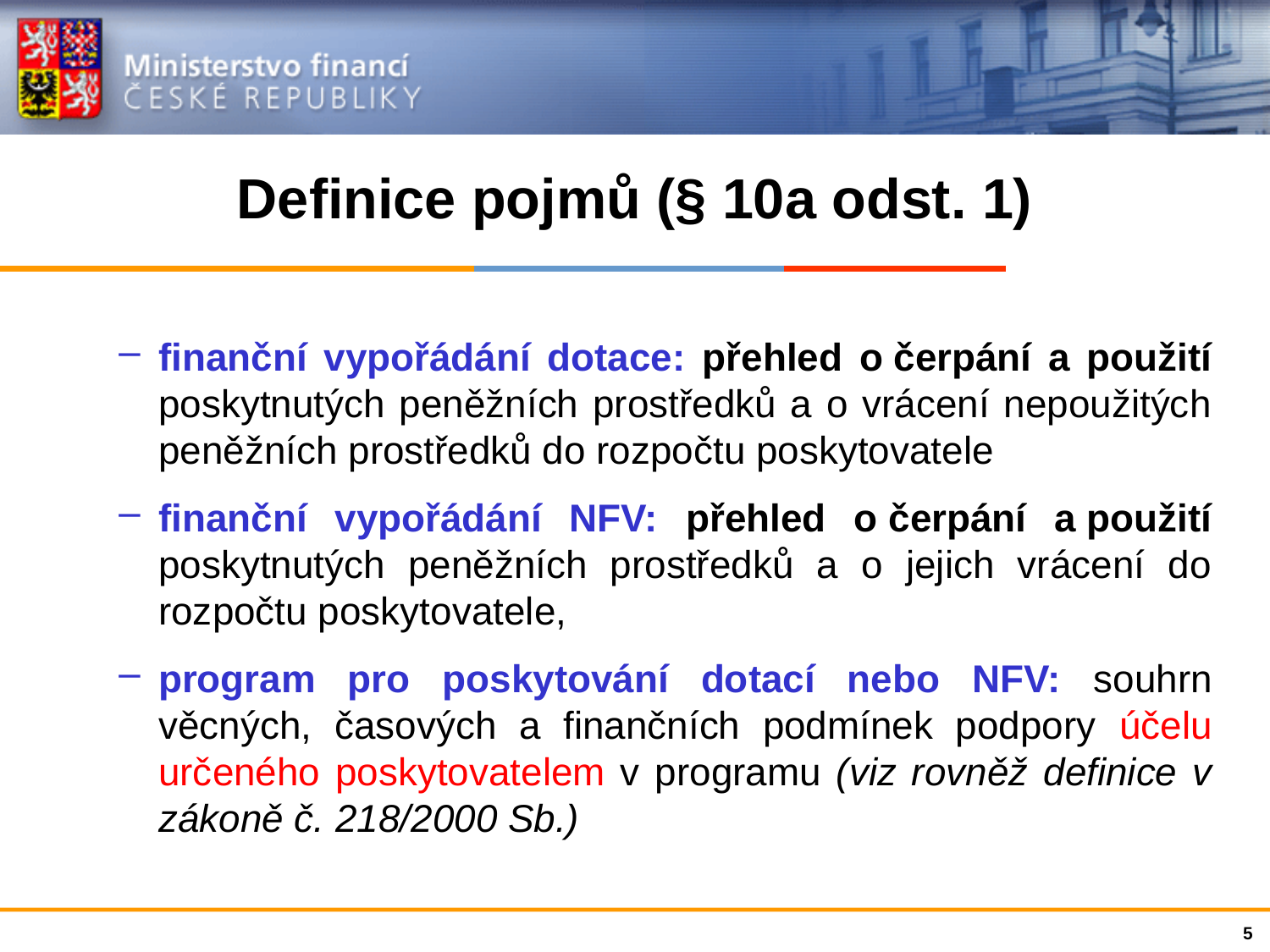

# Definice pojmů (§ 10a odst. 1)
finanční vypořádání dotace: přehled o čerpání a použití poskytnutých peněžních prostředků a o vrácení nepoužitých peněžních prostředků do rozpočtu poskytovatele
finanční vypořádání NFV: přehled o čerpání a použití poskytnutých peněžních prostředků a o jejich vrácení do rozpočtu poskytovatele,
program pro poskytování dotací nebo NFV: souhrn věcných, časových a finančních podmínek podpory účelu určeného poskytovatelem v programu (viz rovněž definice v zákoně č. 218/2000 Sb.)

5